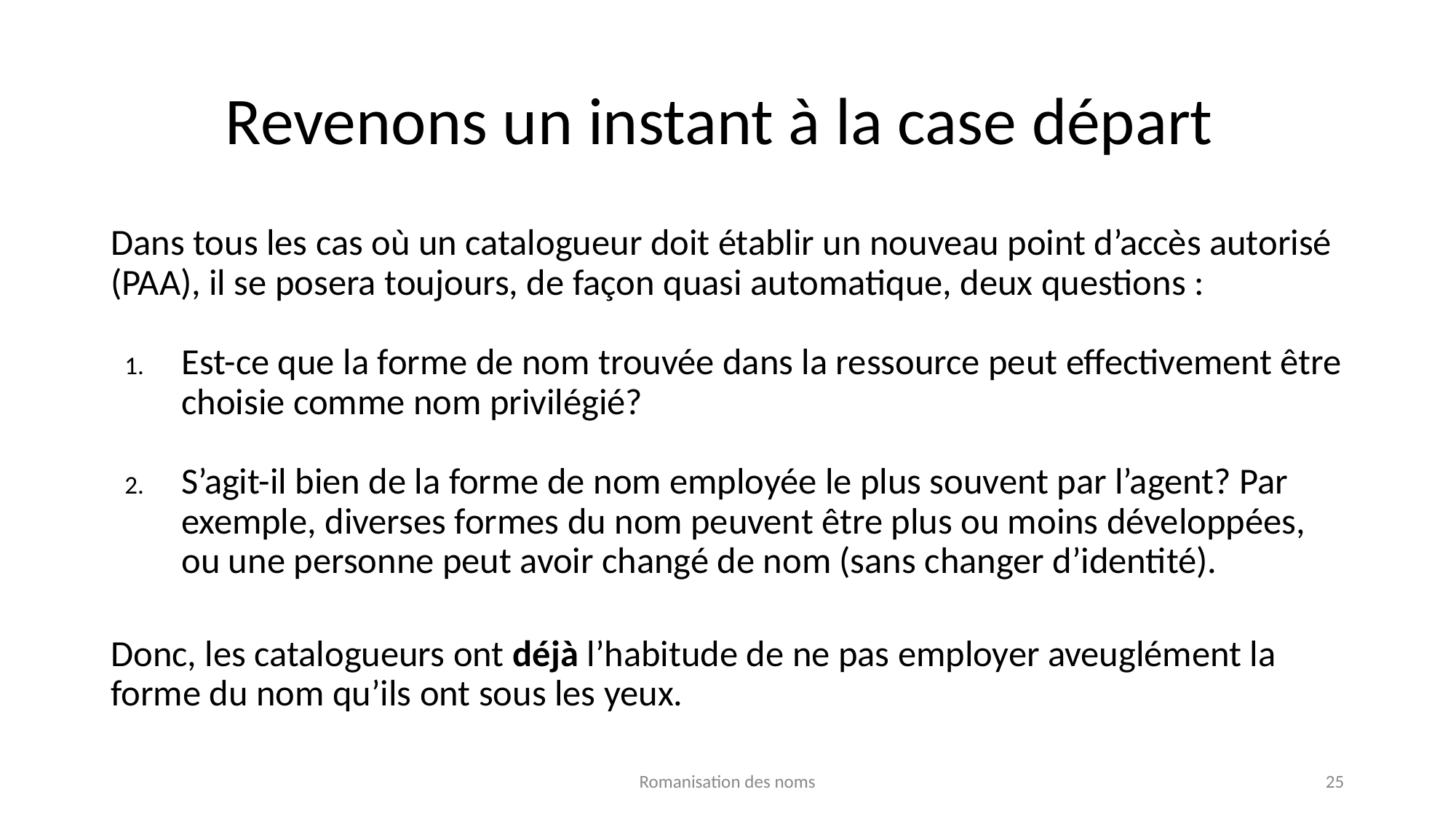

# Revenons un instant à la case départ
Dans tous les cas où un catalogueur doit établir un nouveau point d’accès autorisé (PAA), il se posera toujours, de façon quasi automatique, deux questions :

Est-ce que la forme de nom trouvée dans la ressource peut effectivement être choisie comme nom privilégié?

S’agit-il bien de la forme de nom employée le plus souvent par l’agent? Par exemple, diverses formes du nom peuvent être plus ou moins développées, ou une personne peut avoir changé de nom (sans changer d’identité).

Donc, les catalogueurs ont déjà l’habitude de ne pas employer aveuglément la forme du nom qu’ils ont sous les yeux.

Romanisation des noms
25